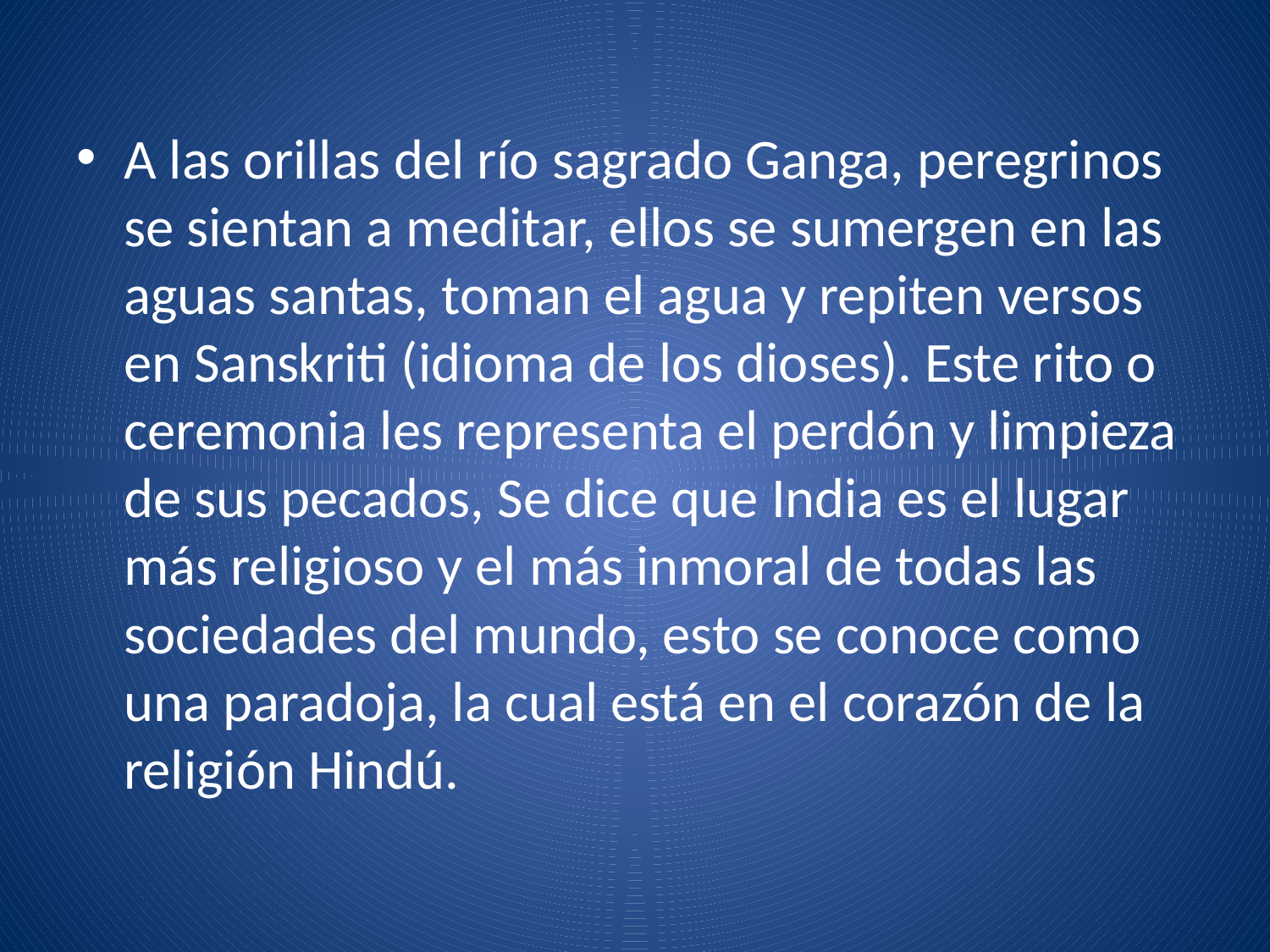

A las orillas del río sagrado Ganga, peregrinos se sientan a meditar, ellos se sumergen en las aguas santas, toman el agua y repiten versos en Sanskriti (idioma de los dioses). Este rito o ceremonia les representa el perdón y limpieza de sus pecados, Se dice que India es el lugar más religioso y el más inmoral de todas las sociedades del mundo, esto se conoce como una paradoja, la cual está en el corazón de la religión Hindú.